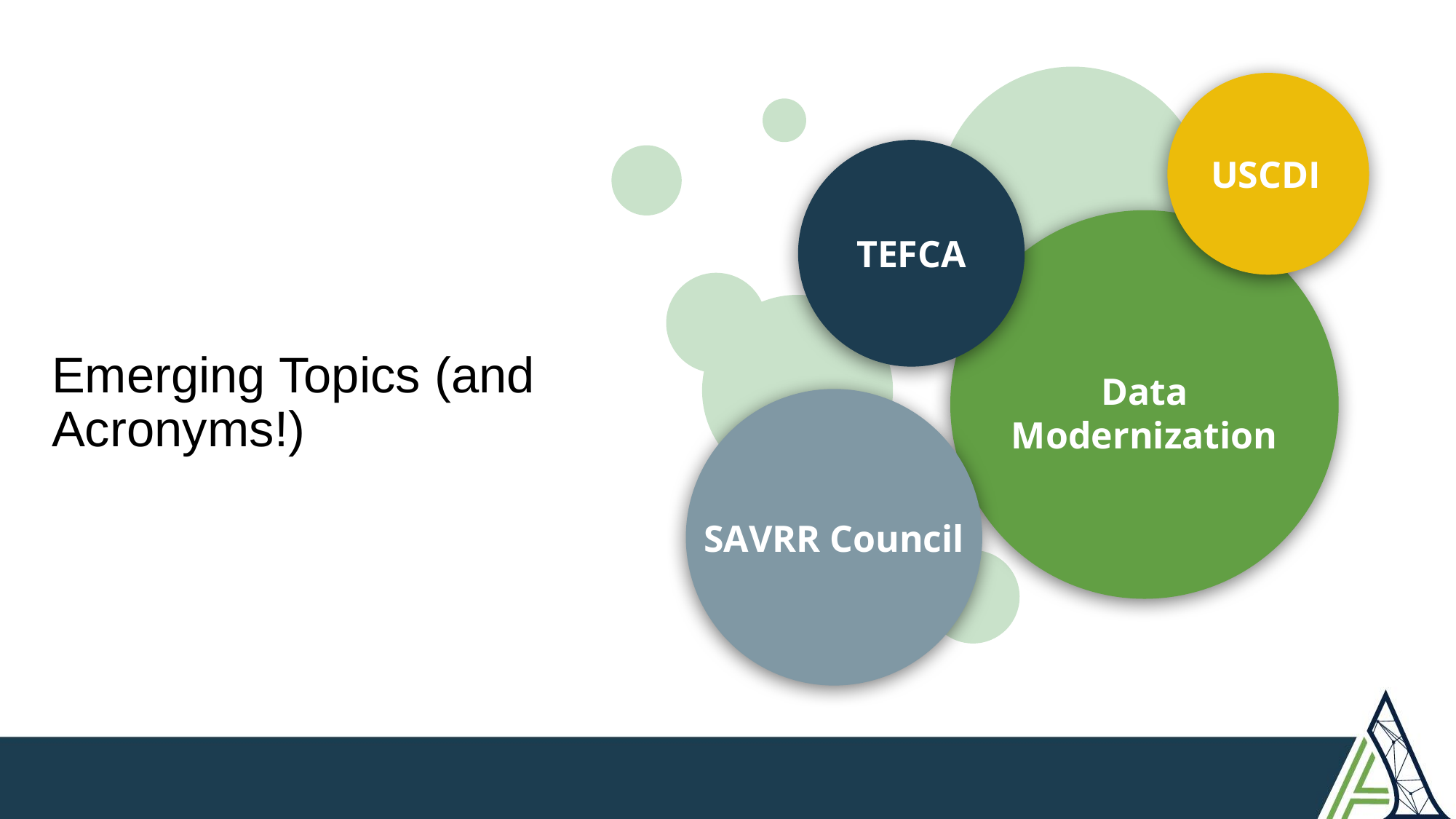

USCDI

TEFCA
# Emerging Topics (and Acronyms!)

Data Modernization

SAVRR Council